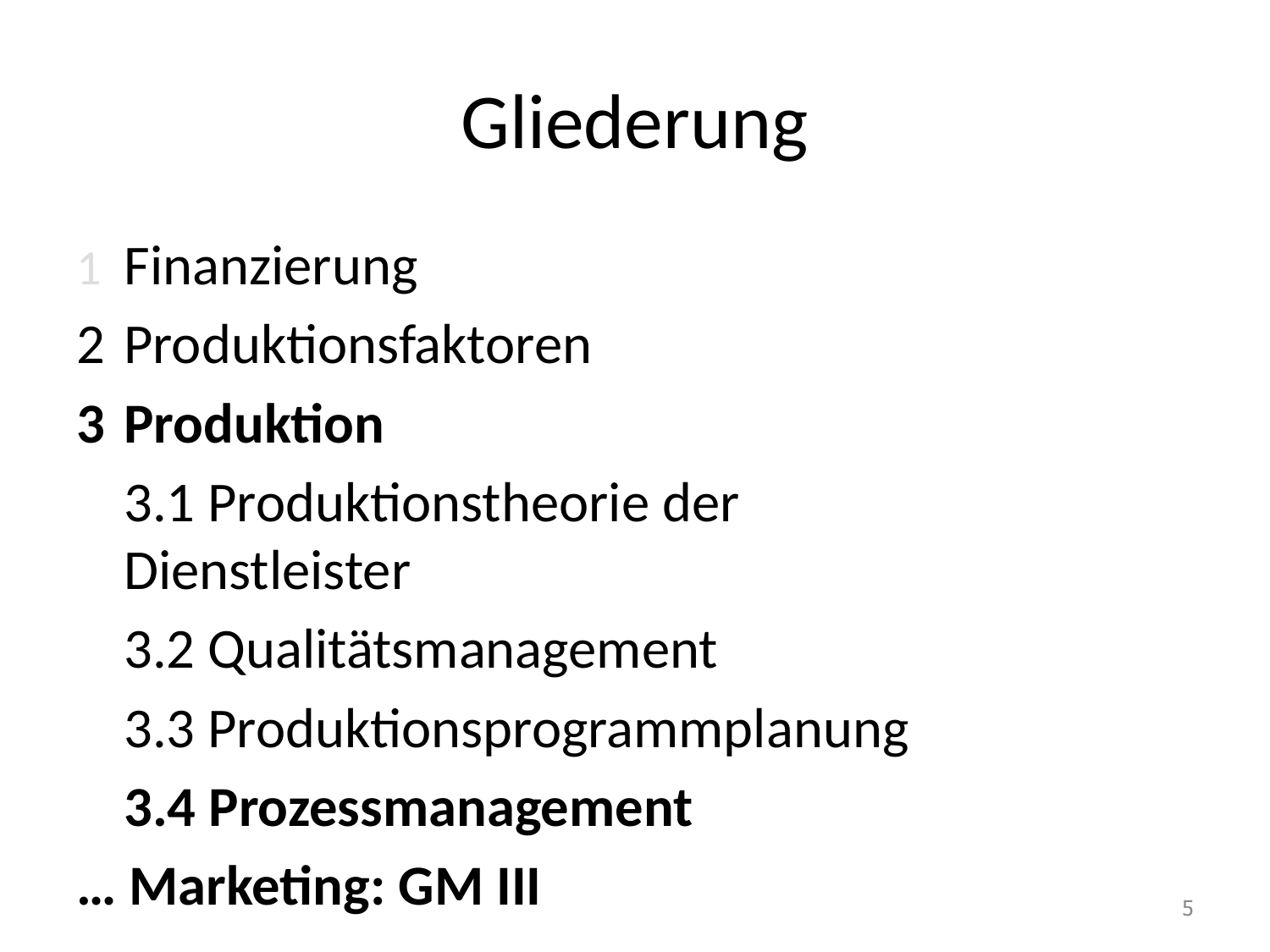

# Gliederung
1 	Finanzierung
Produktionsfaktoren
Produktion
	3.1 Produktionstheorie der 			    Dienstleister
	3.2 Qualitätsmanagement
	3.3 Produktionsprogrammplanung
	3.4 Prozessmanagement
… Marketing: GM III
5